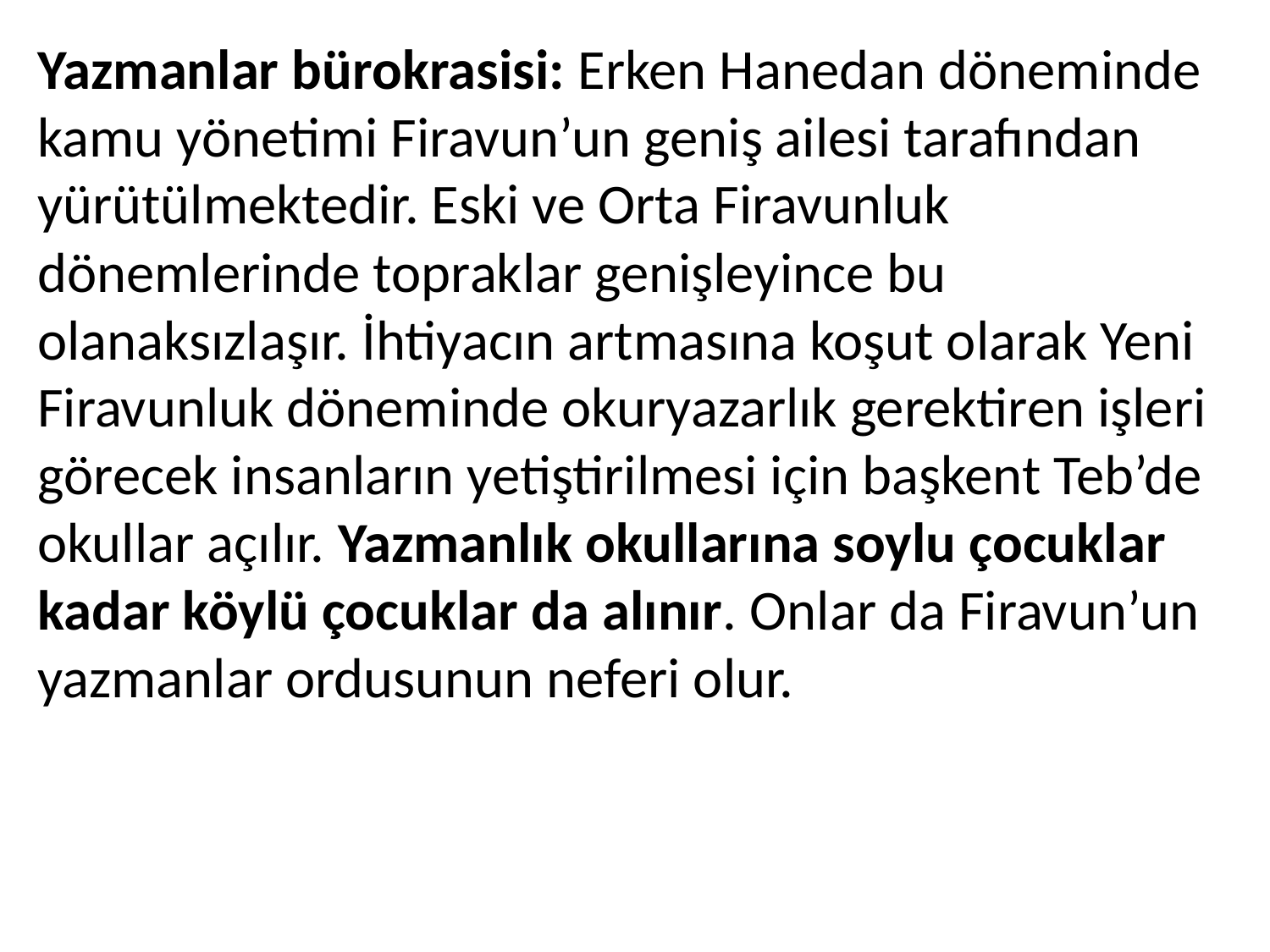

Yazmanlar bürokrasisi: Erken Hanedan döneminde kamu yönetimi Firavun’un geniş ailesi tarafından yürütülmektedir. Eski ve Orta Firavunluk dönemlerinde topraklar genişleyince bu olanaksızlaşır. İhtiyacın artmasına koşut olarak Yeni Firavunluk döneminde okuryazarlık gerektiren işleri görecek insanların yetiştirilmesi için başkent Teb’de okullar açılır. Yazmanlık okullarına soylu çocuklar kadar köylü çocuklar da alınır. Onlar da Firavun’un yazmanlar ordusunun neferi olur.